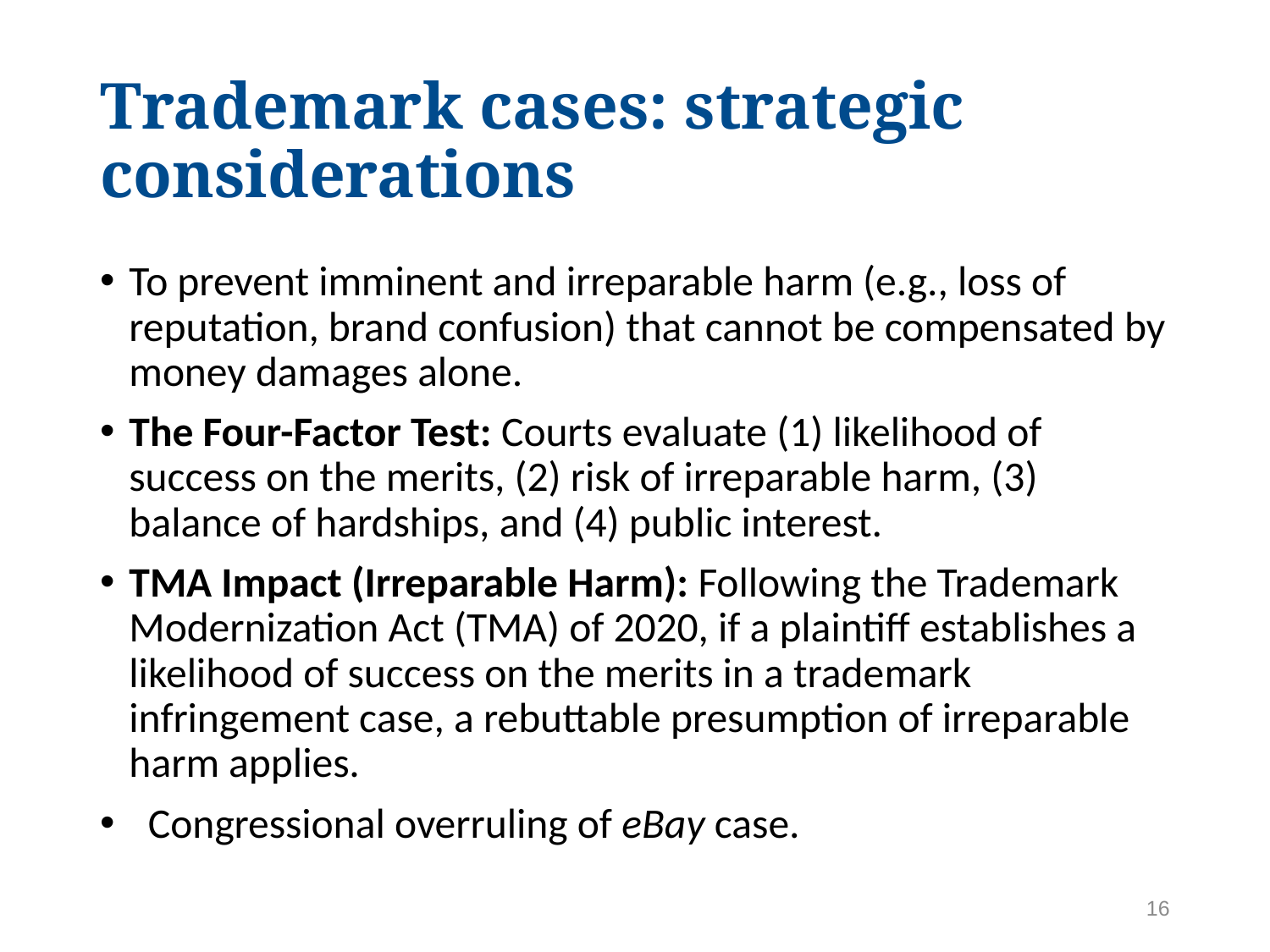

# Trademark cases: strategic considerations
To prevent imminent and irreparable harm (e.g., loss of reputation, brand confusion) that cannot be compensated by money damages alone.
The Four-Factor Test: Courts evaluate (1) likelihood of success on the merits, (2) risk of irreparable harm, (3) balance of hardships, and (4) public interest.
TMA Impact (Irreparable Harm): Following the Trademark Modernization Act (TMA) of 2020, if a plaintiff establishes a likelihood of success on the merits in a trademark infringement case, a rebuttable presumption of irreparable harm applies.
  Congressional overruling of eBay case.

16